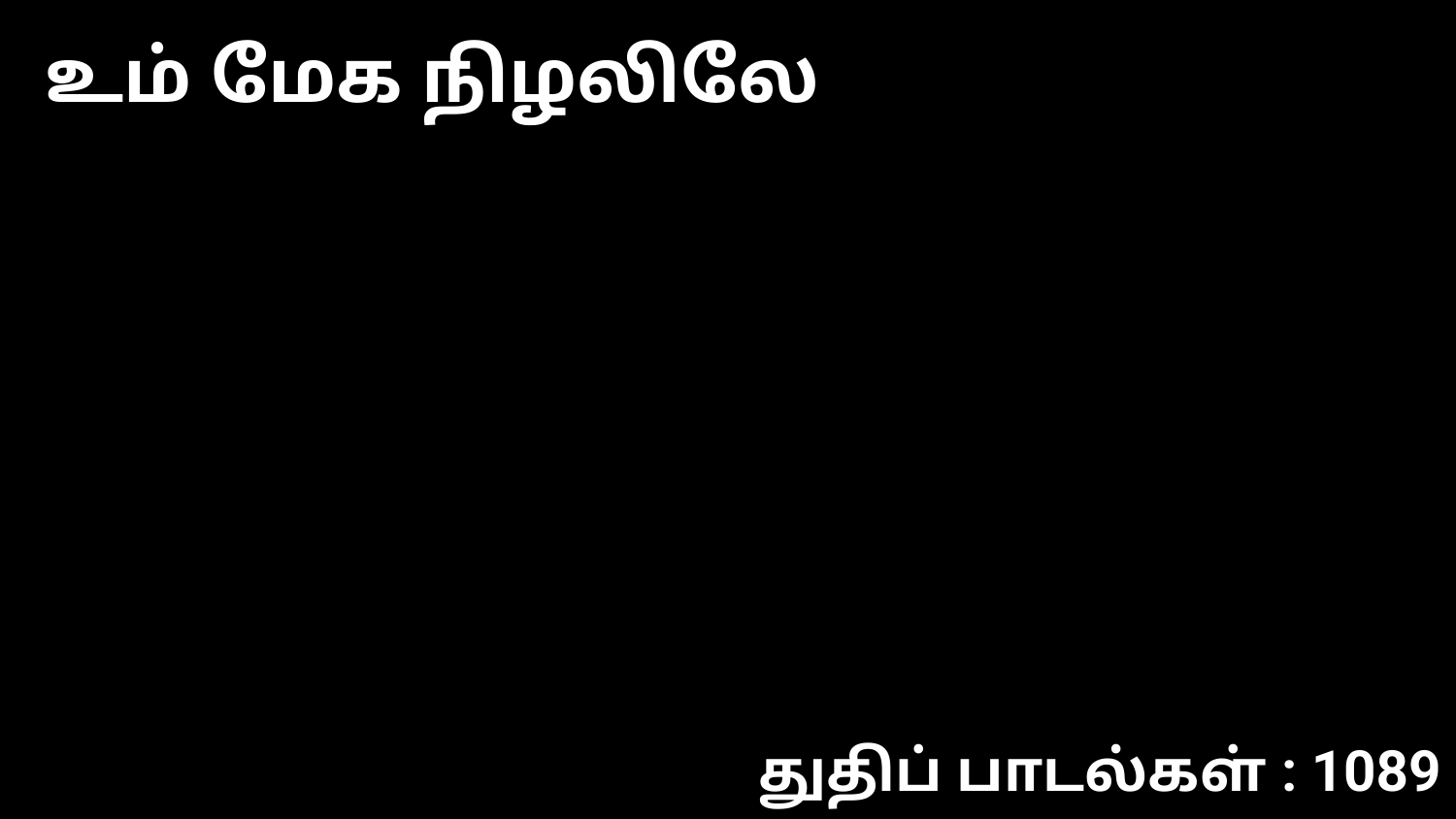

உம் மேக நிழலிலே
துதிப் பாடல்கள் : 1089